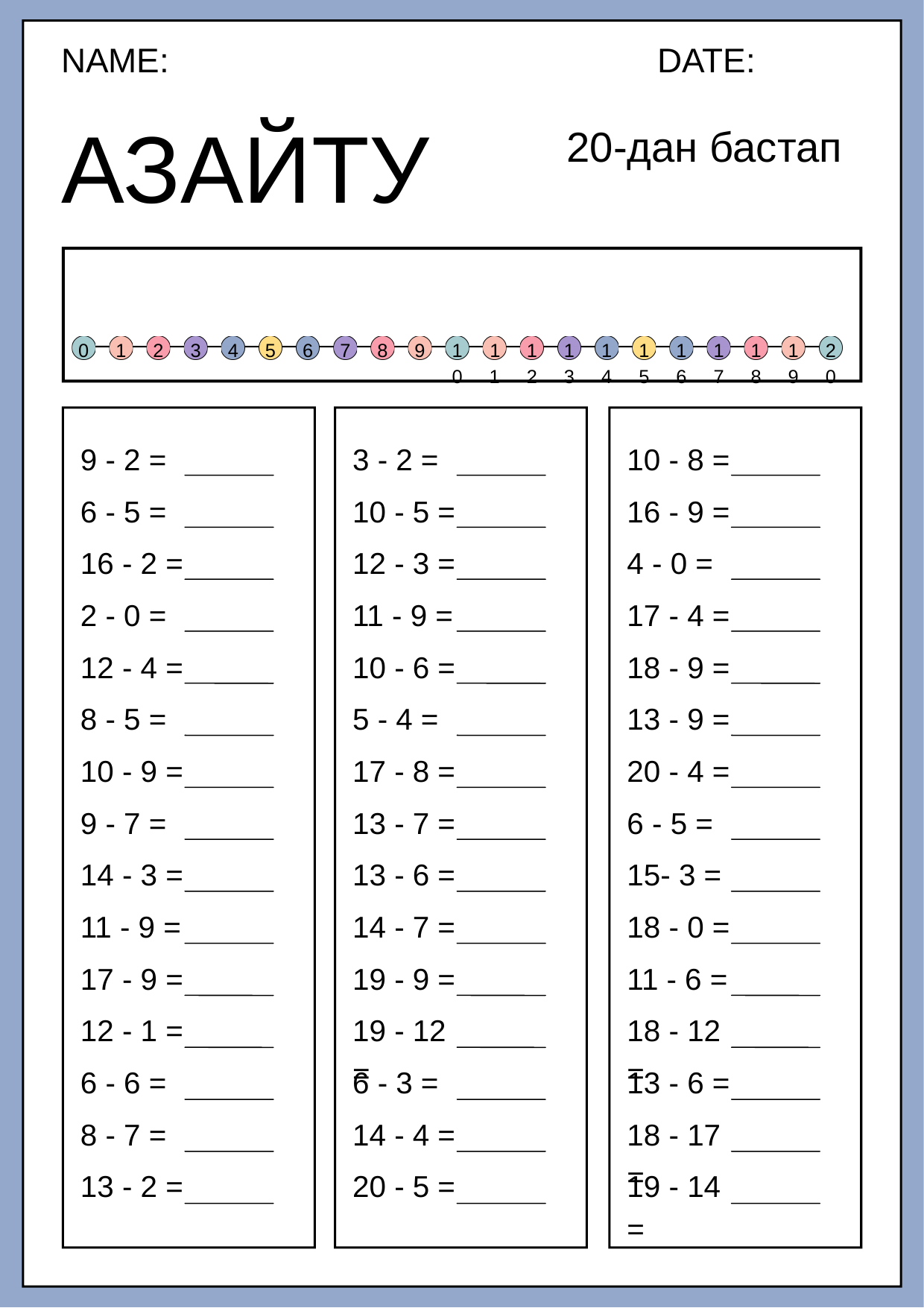

NAME:
DATE:
АЗАЙТУ
20-дан бастап

0
1
2
3
4
5
6
7
8
9
10
11
12
13
14
15
16
17
18
19
20

9 - 2 =
3 - 2 =
10 - 8 =

6 - 5 =
10 - 5 =
16 - 9 =

16 - 2 =
12 - 3 =
4 - 0 =

2 - 0 =
11 - 9 =
17 - 4 =

12 - 4 =
10 - 6 =
18 - 9 =

8 - 5 =
5 - 4 =
13 - 9 =

10 - 9 =
17 - 8 =
20 - 4 =

9 - 7 =
13 - 7 =
6 - 5 =

14 - 3 =
13 - 6 =
15- 3 =

11 - 9 =
14 - 7 =
18 - 0 =

17 - 9 =
19 - 9 =
11 - 6 =

12 - 1 =
19 - 12 =
18 - 12 =

6 - 6 =
6 - 3 =
13 - 6 =

8 - 7 =
14 - 4 =
18 - 17 =

13 - 2 =
20 - 5 =
19 - 14 =